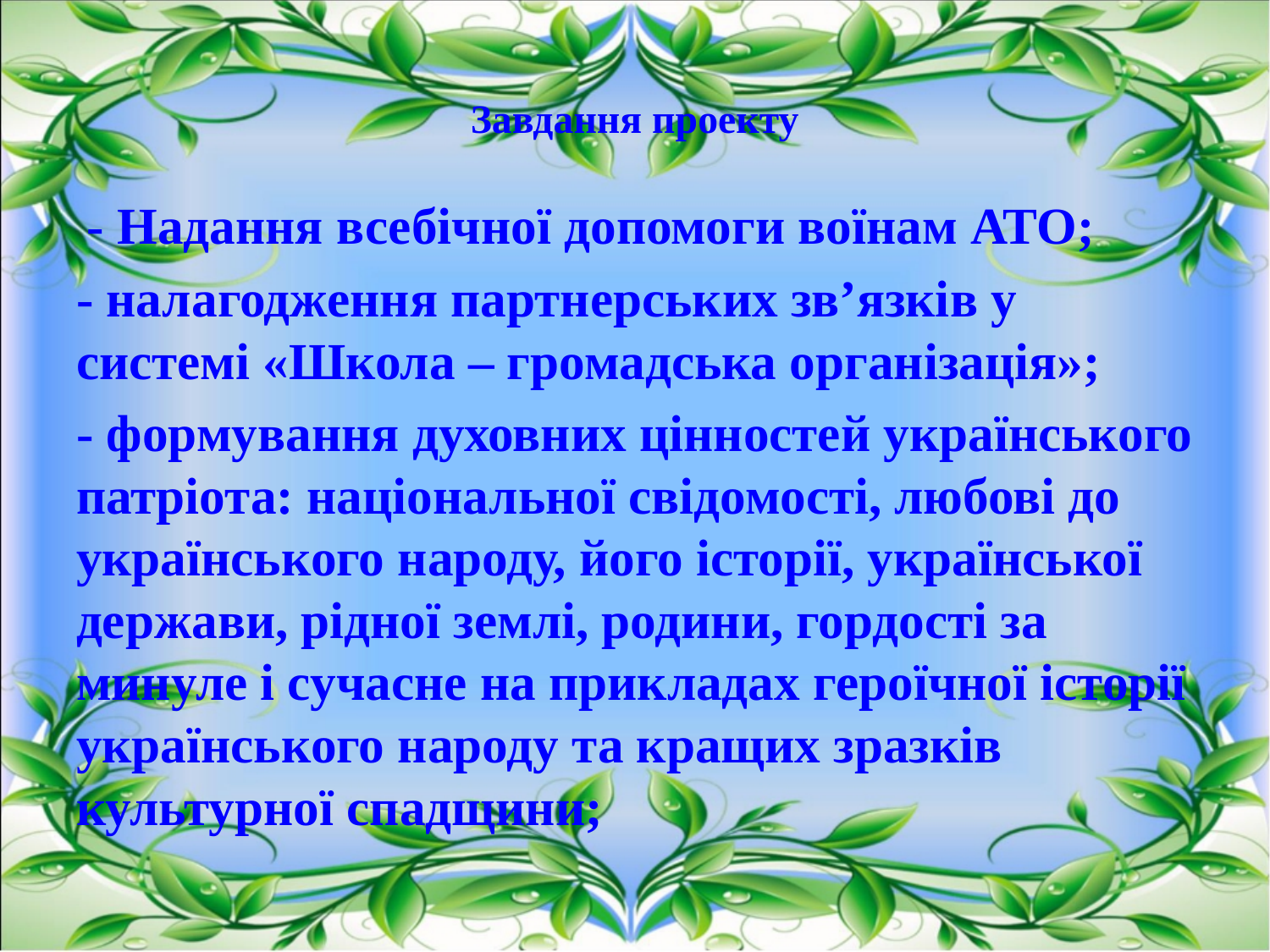

# Завдання проекту
 - Надання всебічної допомоги воїнам АТО;
- налагодження партнерських зв’язків у системі «Школа – громадська організація»;
- формування духовних цінностей українського патріота: національної свідомості, любові до українського народу, його історії, української держави, рідної землі, родини, гордості за минуле і сучасне на прикладах героїчної історії українського народу та кращих зразків культурної спадщини;